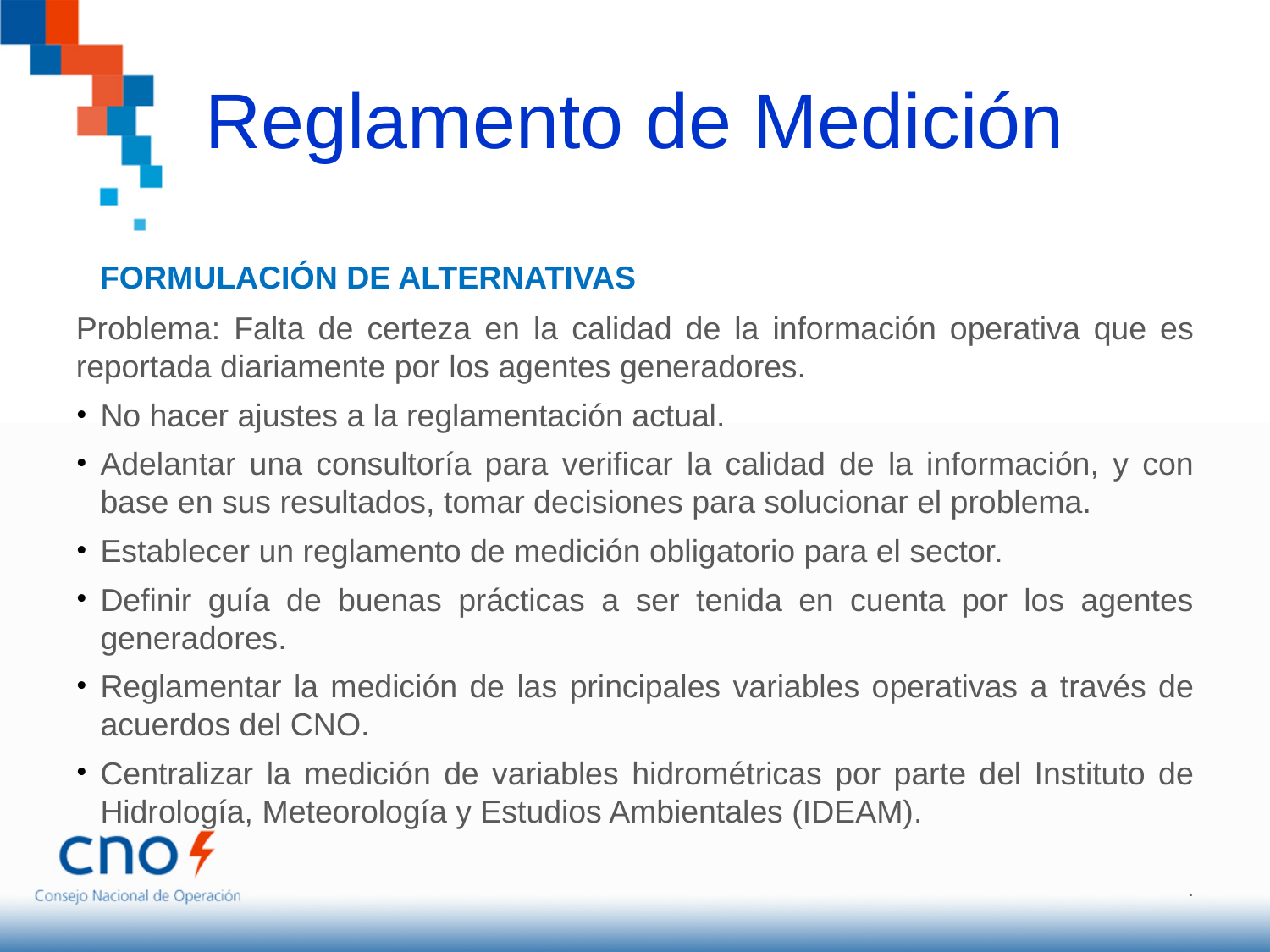

# Reglamento de Medición
FORMULACIÓN DE ALTERNATIVAS
Problema: Falta de certeza en la calidad de la información operativa que es reportada diariamente por los agentes generadores.
No hacer ajustes a la reglamentación actual.
Adelantar una consultoría para verificar la calidad de la información, y con base en sus resultados, tomar decisiones para solucionar el problema.
Establecer un reglamento de medición obligatorio para el sector.
Definir guía de buenas prácticas a ser tenida en cuenta por los agentes generadores.
Reglamentar la medición de las principales variables operativas a través de acuerdos del CNO.
Centralizar la medición de variables hidrométricas por parte del Instituto de Hidrología, Meteorología y Estudios Ambientales (IDEAM).

.